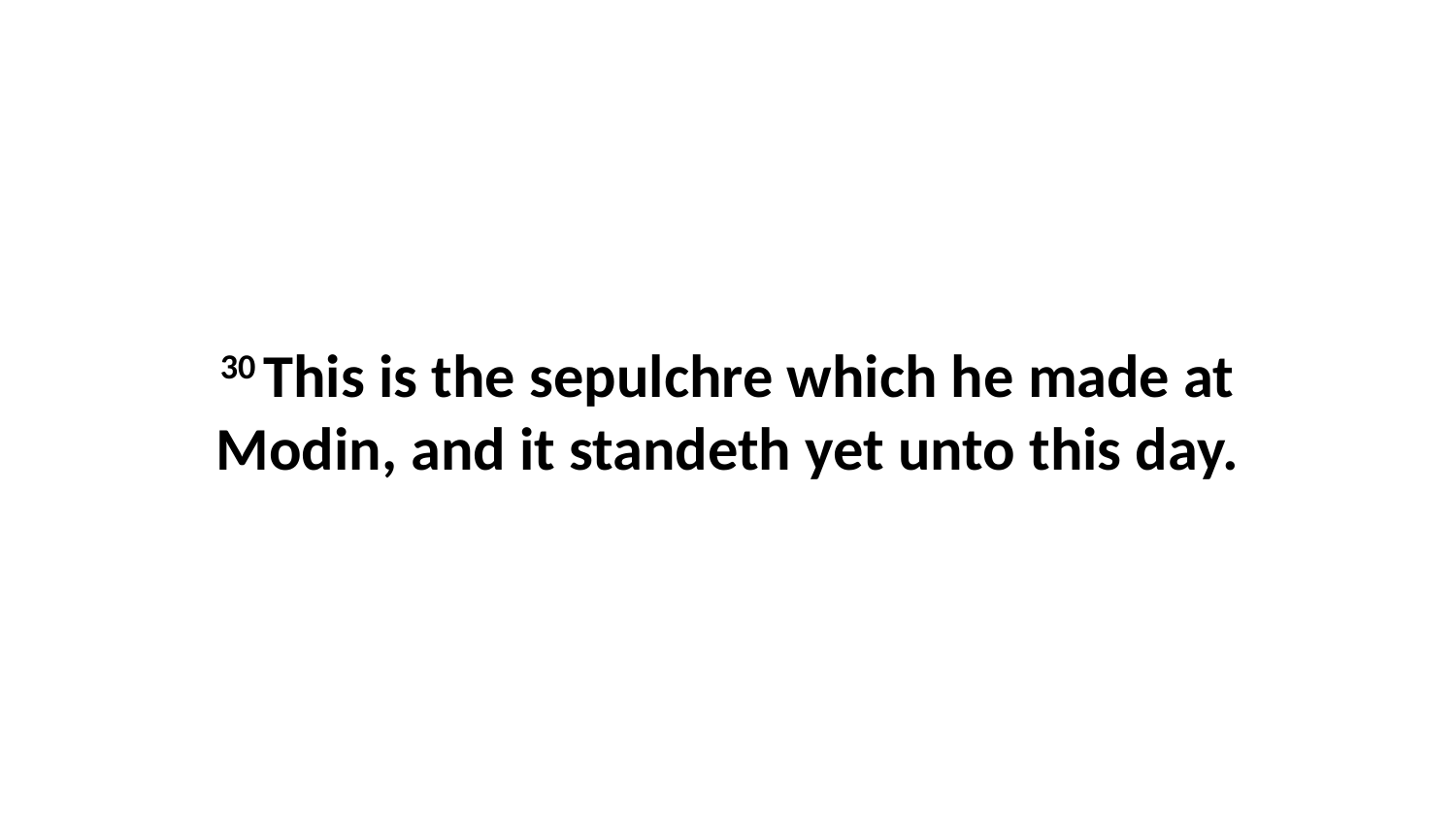

30 This is the sepulchre which he made at Modin, and it standeth yet unto this day.